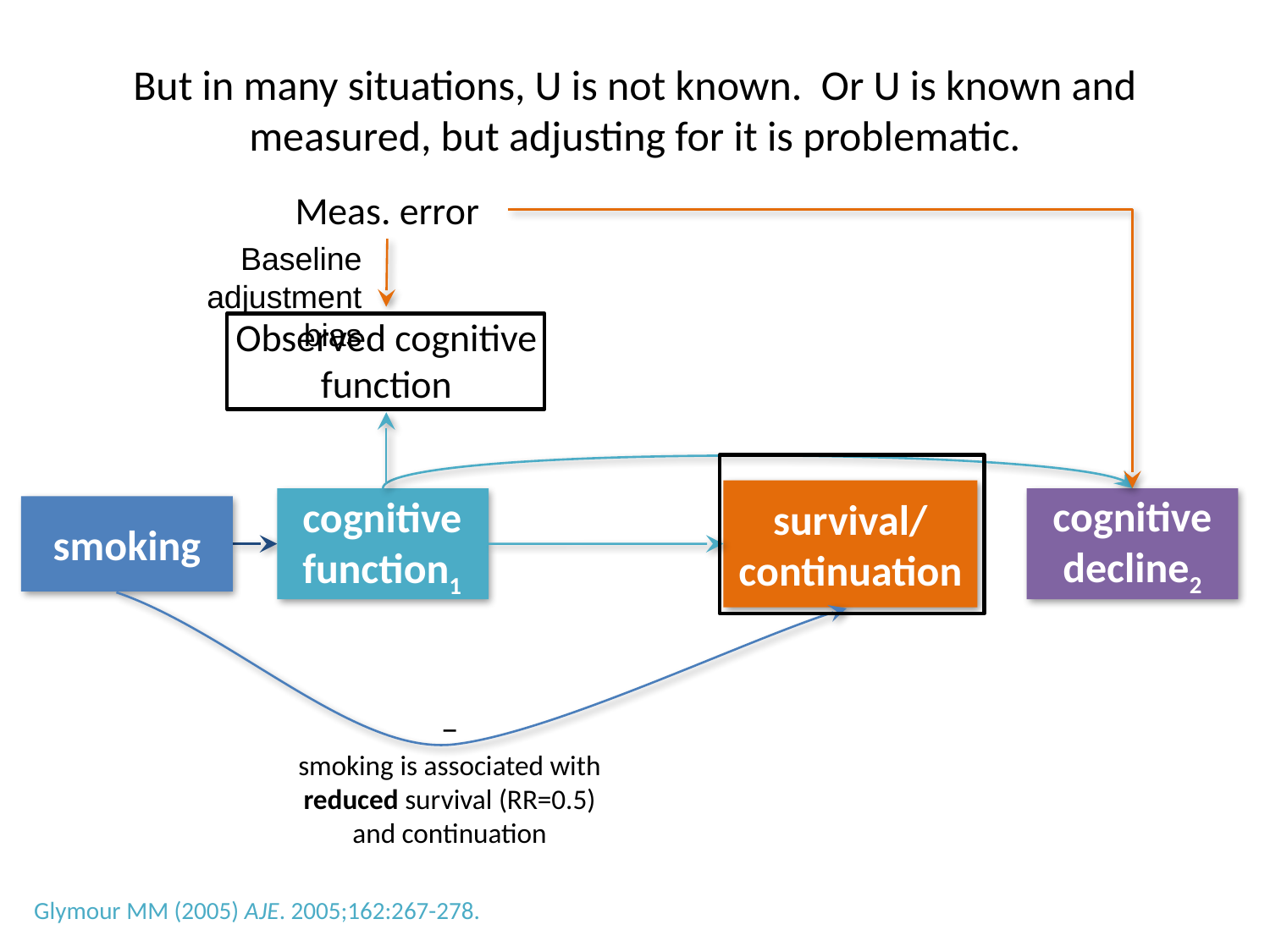

# But in many situations, U is not known.  Or U is known and measured, but adjusting for it is problematic.
Meas. error
Baseline adjustment bias
Observed cognitive function

survival/ continuation
cognitive function1

cognitive decline2
smoking

–
smoking is associated with reduced survival (RR=0.5) and continuation
Glymour MM (2005) AJE. 2005;162:267-278.